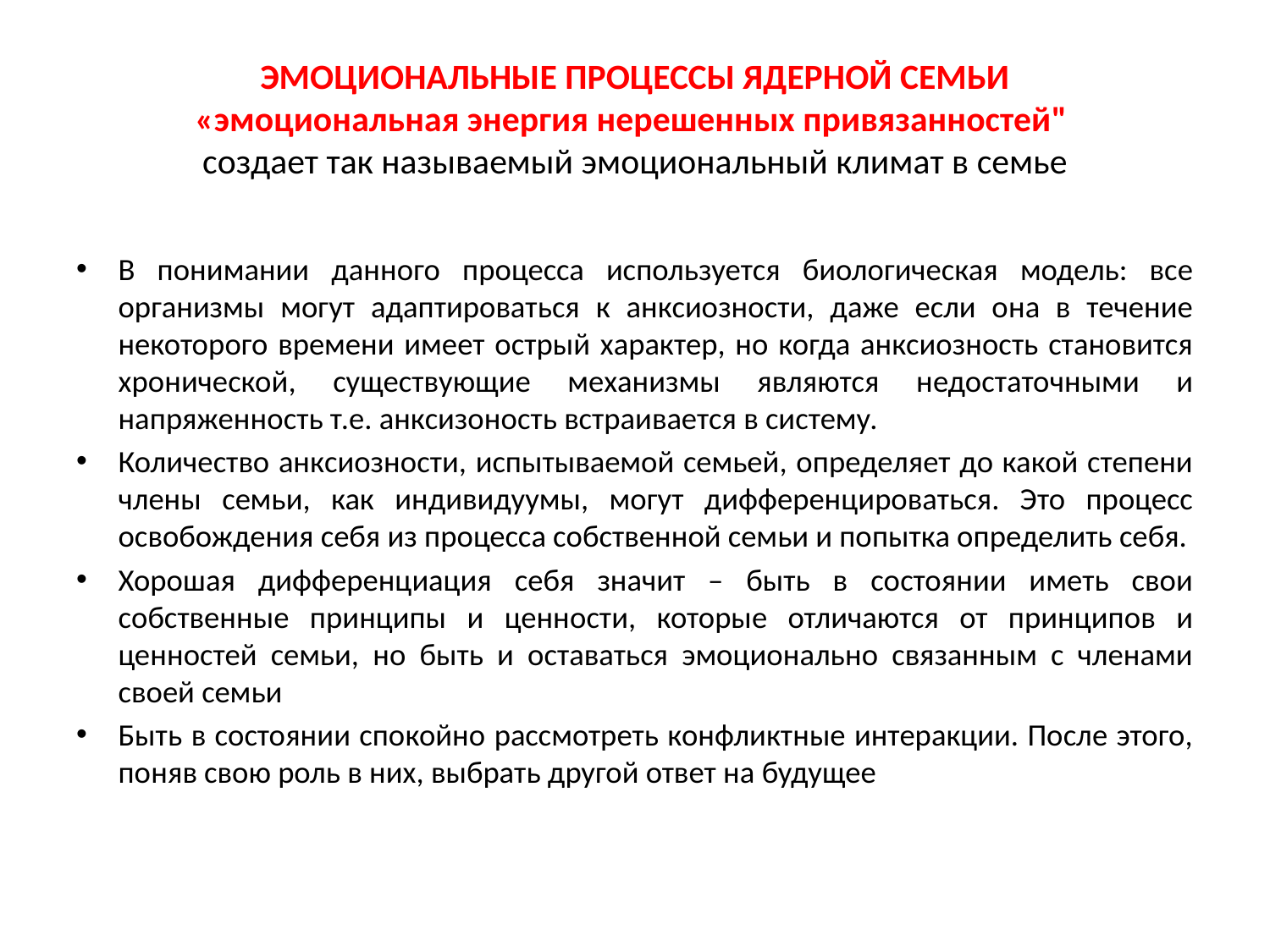

# ЭМОЦИОНАЛЬНЫЕ ПРОЦЕССЫ ЯДЕРНОЙ СЕМЬИ «эмоциональная энергия нерешенных привязанностей" создает так называемый эмоциональный климат в семье

В понимании данного процесса используется биологическая модель: все организмы могут адаптироваться к анксиозности, даже если она в течение некоторого времени имеет острый характер, но когда анксиозность становится хронической, существующие механизмы являются недостаточными и напряженность т.е. анксизоность встраивается в систему.
Количество анксиозности, испытываемой семьей, определяет до какой степени члены семьи, как индивидуумы, могут дифференцироваться. Это процесс освобождения себя из процесса собственной семьи и попытка определить себя.
Хорошая дифференциация себя значит – быть в состоянии иметь свои собственные принципы и ценности, которые отличаются от принципов и ценностей семьи, но быть и оставаться эмоционально связанным с членами своей семьи
Быть в состоянии спокойно рассмотреть конфликтные интеракции. После этого, поняв свою роль в них, выбрать другой ответ на будущее